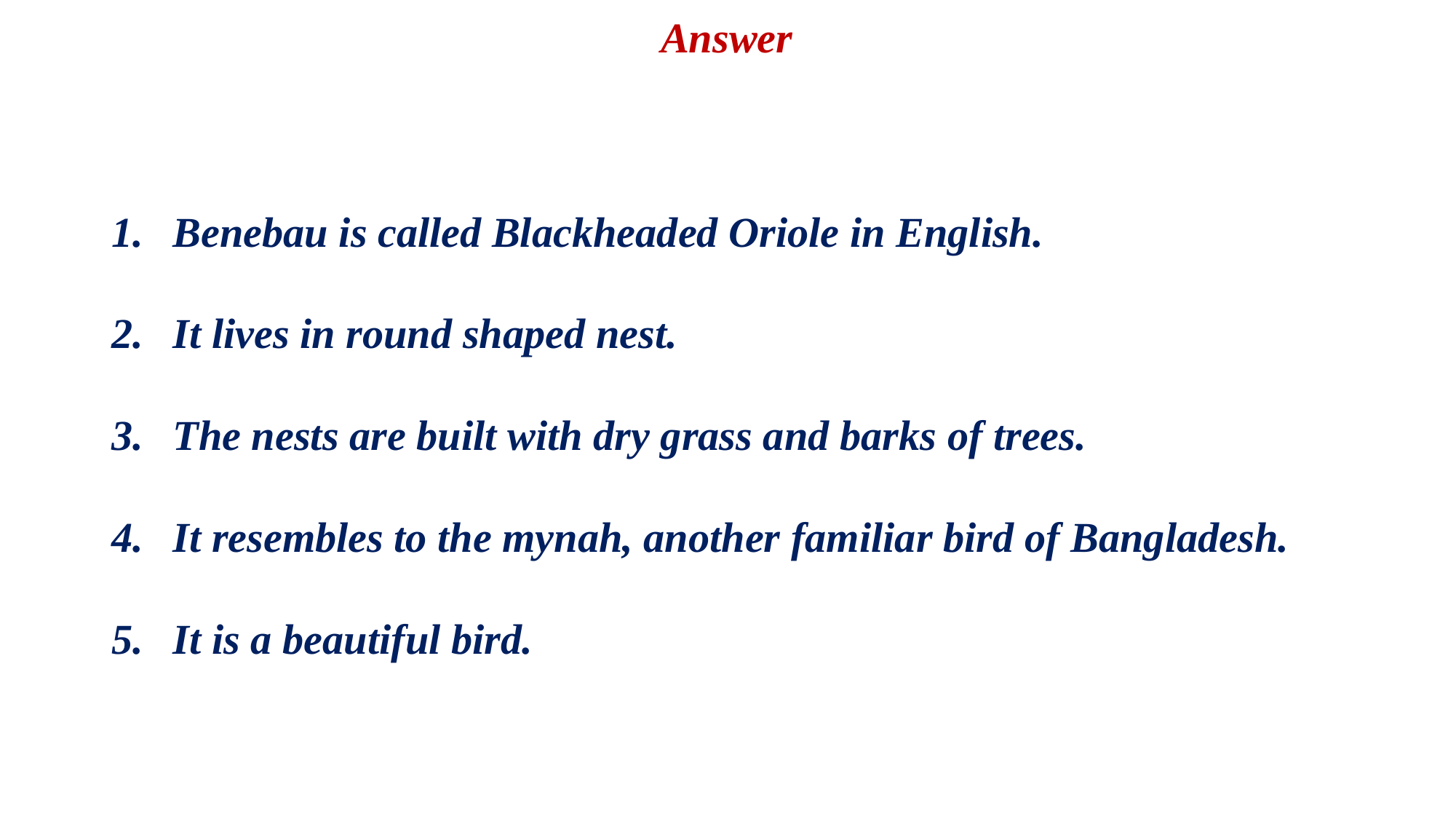

Answer
Benebau is called Blackheaded Oriole in English.
It lives in round shaped nest.
The nests are built with dry grass and barks of trees.
It resembles to the mynah, another familiar bird of Bangladesh.
It is a beautiful bird.